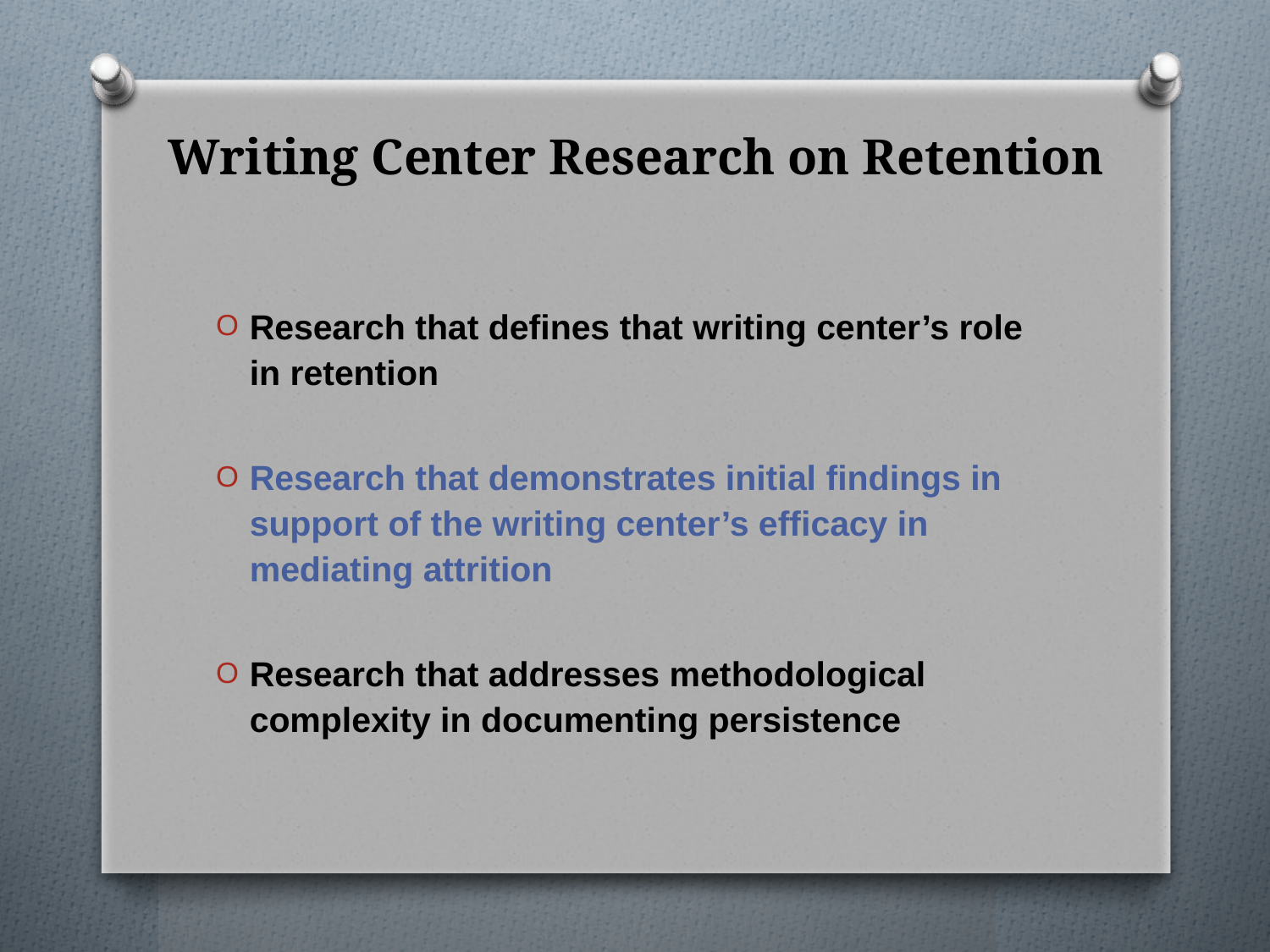

# Writing Center Research on Retention
Research that defines that writing center’s role  in retention

Research that demonstrates initial findings in support of the writing center’s efficacy in mediating attrition

Research that addresses methodological complexity in documenting persistence